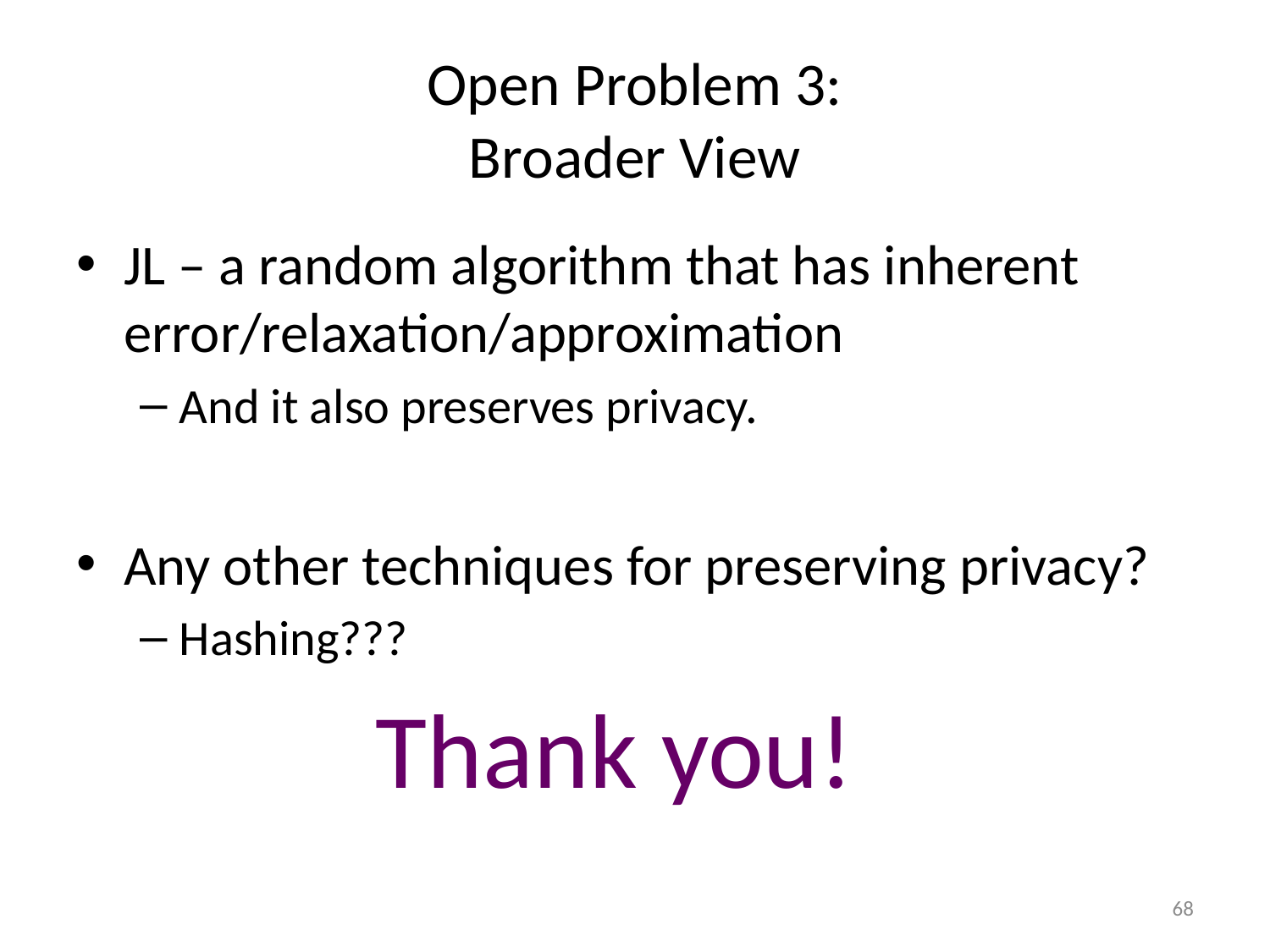

# Open Problem 3: Broader View
JL – a random algorithm that has inherent error/relaxation/approximation
And it also preserves privacy.

Any other techniques for preserving privacy?
Hashing???

Thank you!
68